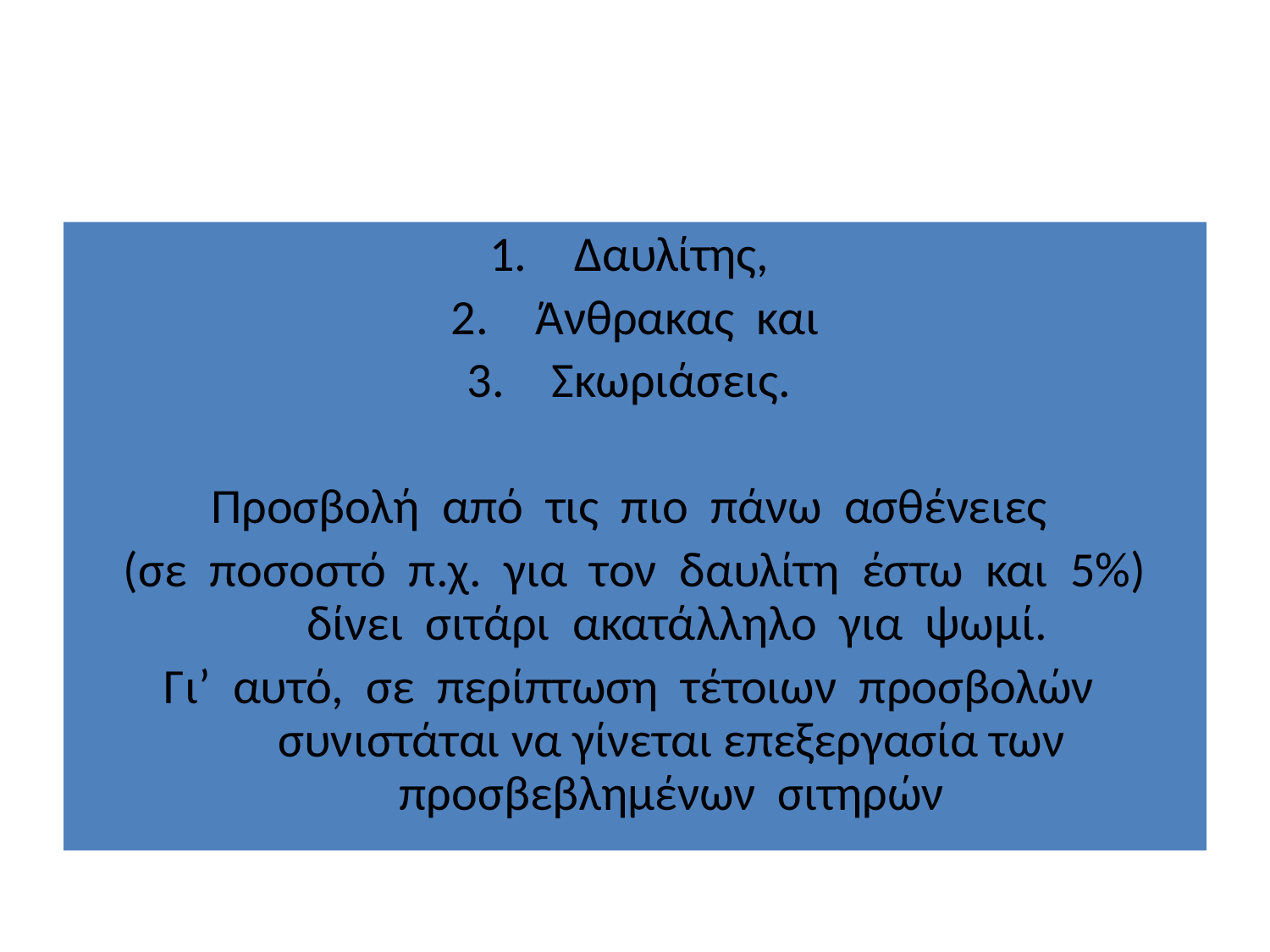

# 1α Μυκητολογικές  προσβολές στο χωράφι
Δαυλίτης,
Άνθρακας  και
Σκωριάσεις.

Προσβολή  από  τις  πιο  πάνω  ασθένειες
 (σε  ποσοστό  π.χ.  για  τον  δαυλίτη  έστω  και  5%)  δίνει  σιτάρι  ακατάλληλο  για  ψωμί.
  Γι’  αυτό,  σε  περίπτωση  τέτοιων  προσβολών    συνιστάται να γίνεται επεξεργασία των  προσβεβλημένων  σιτηρών